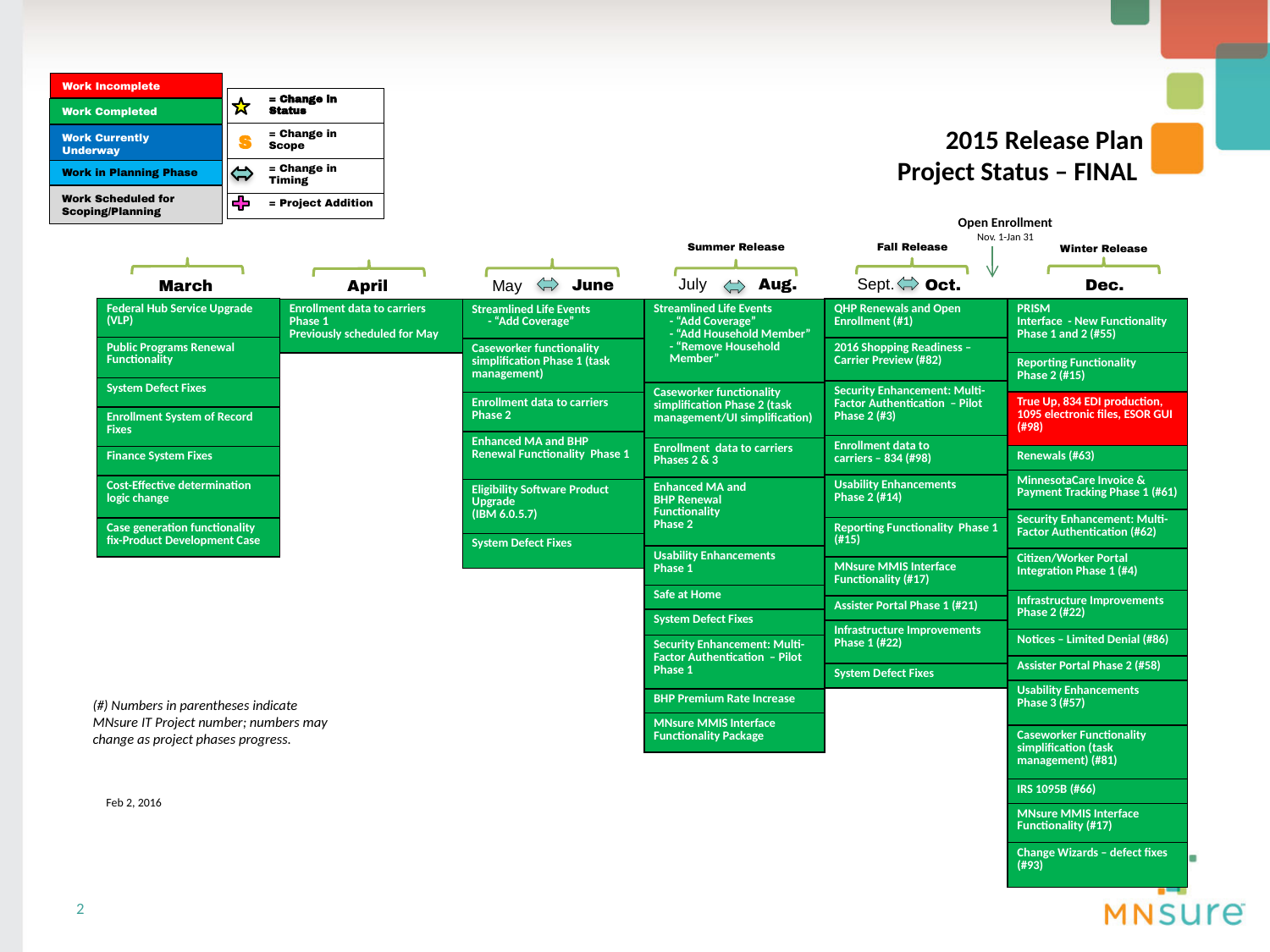

Work Incomplete
| = Change in Status |
| --- |
| = Change in Scope |
| = Change in Timing |
| = Project Addition |

Work Completed
2015 Release Plan
Project Status – FINAL
S
Work Currently Underway
Work in Planning Phase

Work Scheduled for Scoping/Planning

Open Enrollment
Nov. 1-Jan 31

Fall Release
Summer Release
Winter Release
Aug.

Sept.

July

June

Dec.

Oct.

May

April
March

| Federal Hub Service Upgrade (VLP) |
| --- |
| Public Programs Renewal Functionality |
| System Defect Fixes |
| Enrollment System of Record Fixes |
| Finance System Fixes |
| Cost-Effective determination logic change |
| Case generation functionality fix-Product Development Case |
| QHP Renewals and Open Enrollment (#1) |
| --- |
| 2016 Shopping Readiness – Carrier Preview (#82) |
| Security Enhancement: Multi-Factor Authentication – Pilot Phase 2 (#3) |
| Enrollment data to carriers – 834 (#98) |
| Usability Enhancements Phase 2 (#14) |
| Reporting Functionality Phase 1 (#15) |
| MNsure MMIS Interface Functionality (#17) |
| Assister Portal Phase 1 (#21) |
| Infrastructure Improvements Phase 1 (#22) |
| System Defect Fixes |
| PRISM Interface - New Functionality Phase 1 and 2 (#55) |
| --- |
| Reporting Functionality Phase 2 (#15) |
| True Up, 834 EDI production, 1095 electronic files, ESOR GUI (#98) |
| Renewals (#63) |
| MinnesotaCare Invoice & Payment Tracking Phase 1 (#61) |
| Security Enhancement: Multi-Factor Authentication (#62) |
| Citizen/Worker Portal Integration Phase 1 (#4) |
| Infrastructure Improvements Phase 2 (#22) |
| Notices – Limited Denial (#86) |
| Assister Portal Phase 2 (#58) |
| Usability Enhancements Phase 3 (#57) |
| Caseworker Functionality simplification (task management) (#81) |
| IRS 1095B (#66) |
| MNsure MMIS Interface Functionality (#17) |
| Change Wizards – defect fixes (#93) |
| Streamlined Life Events - “Add Coverage” - “Add Household Member” - “Remove Household Member” |
| --- |
| Caseworker functionality simplification Phase 2 (task management/UI simplification) |
| Enrollment data to carriers Phases 2 & 3 |
| Enhanced MA and BHP Renewal Functionality Phase 2 |
| Usability Enhancements Phase 1 |
| Safe at Home |
| System Defect Fixes |
| Security Enhancement: Multi-Factor Authentication – Pilot Phase 1 |
| BHP Premium Rate Increase |
| MNsure MMIS Interface Functionality Package |
| Enrollment data to carriers Phase 1 Previously scheduled for May |
| --- |
| Streamlined Life Events - “Add Coverage” |
| --- |
| Caseworker functionality simplification Phase 1 (task management) |
| Enrollment data to carriers Phase 2 |
| Enhanced MA and BHP Renewal Functionality Phase 1 |
| Eligibility Software Product Upgrade (IBM 6.0.5.7) |
| System Defect Fixes |
(#) Numbers in parentheses indicate MNsure IT Project number; numbers may change as project phases progress.
Feb 2, 2016
2